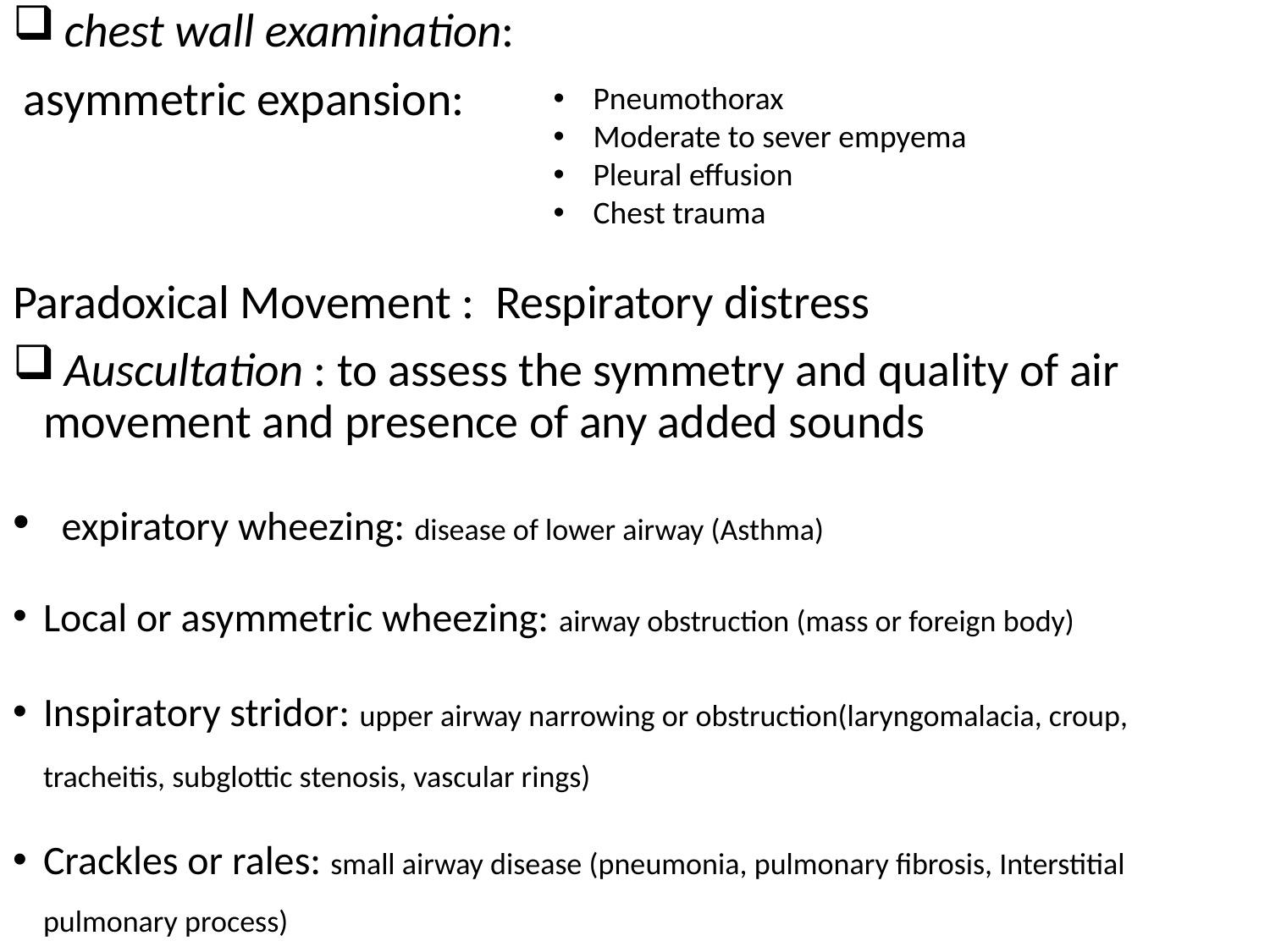

chest wall examination:
 asymmetric expansion:

Paradoxical Movement :  Respiratory distress
 Auscultation : to assess the symmetry and quality of air movement and presence of any added sounds
 expiratory wheezing: disease of lower airway (Asthma)
Local or asymmetric wheezing: airway obstruction (mass or foreign body)
Inspiratory stridor: upper airway narrowing or obstruction(laryngomalacia, croup, tracheitis, subglottic stenosis, vascular rings)
Crackles or rales: small airway disease (pneumonia, pulmonary fibrosis, Interstitial pulmonary process)
Pneumothorax
Moderate to sever empyema
Pleural effusion
Chest trauma